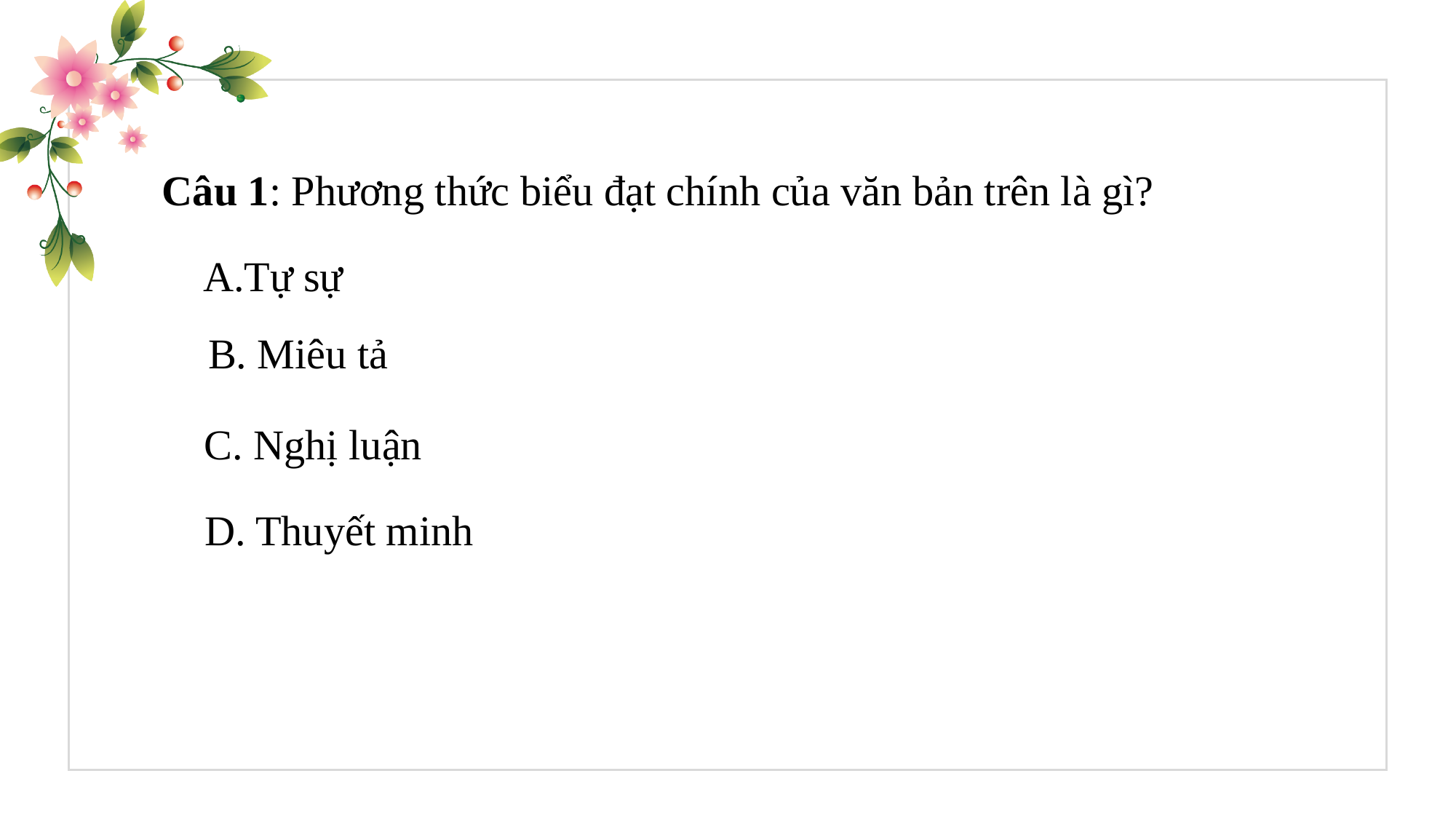

Câu 1: Phương thức biểu đạt chính của văn bản trên là gì?
Tự sự
B. Miêu tả
C. Nghị luận
D. Thuyết minh